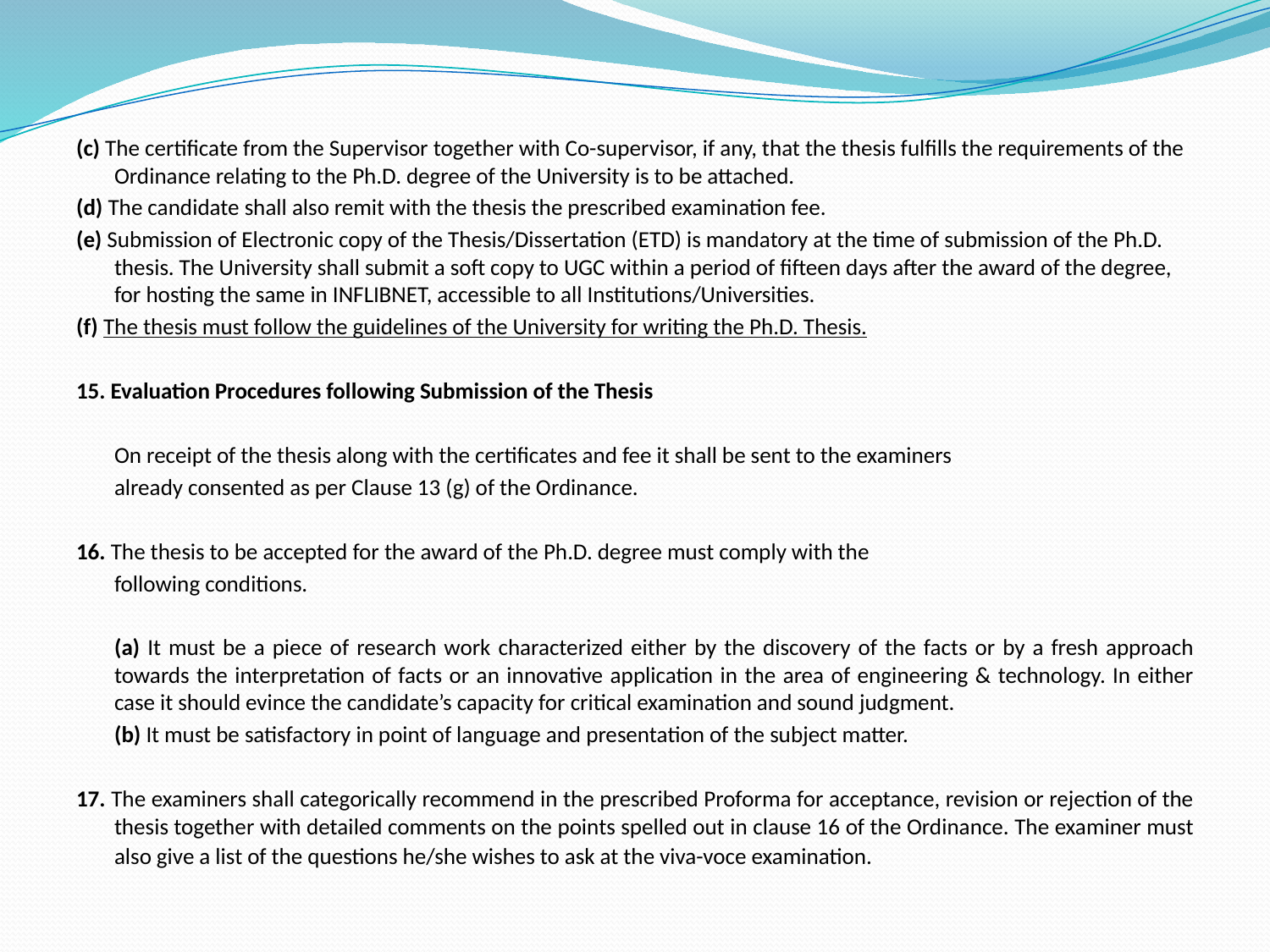

(c) The certificate from the Supervisor together with Co-supervisor, if any, that the thesis fulfills the requirements of the Ordinance relating to the Ph.D. degree of the University is to be attached.
(d) The candidate shall also remit with the thesis the prescribed examination fee.
(e) Submission of Electronic copy of the Thesis/Dissertation (ETD) is mandatory at the time of submission of the Ph.D. thesis. The University shall submit a soft copy to UGC within a period of fifteen days after the award of the degree, for hosting the same in INFLIBNET, accessible to all Institutions/Universities.
(f) The thesis must follow the guidelines of the University for writing the Ph.D. Thesis.

15. Evaluation Procedures following Submission of the Thesis

	On receipt of the thesis along with the certificates and fee it shall be sent to the examiners
	already consented as per Clause 13 (g) of the Ordinance.

16. The thesis to be accepted for the award of the Ph.D. degree must comply with the
	following conditions.

	(a) It must be a piece of research work characterized either by the discovery of the facts or by a fresh approach towards the interpretation of facts or an innovative application in the area of engineering & technology. In either case it should evince the candidate’s capacity for critical examination and sound judgment.
	(b) It must be satisfactory in point of language and presentation of the subject matter.

17. The examiners shall categorically recommend in the prescribed Proforma for acceptance, revision or rejection of the thesis together with detailed comments on the points spelled out in clause 16 of the Ordinance. The examiner must also give a list of the questions he/she wishes to ask at the viva-voce examination.